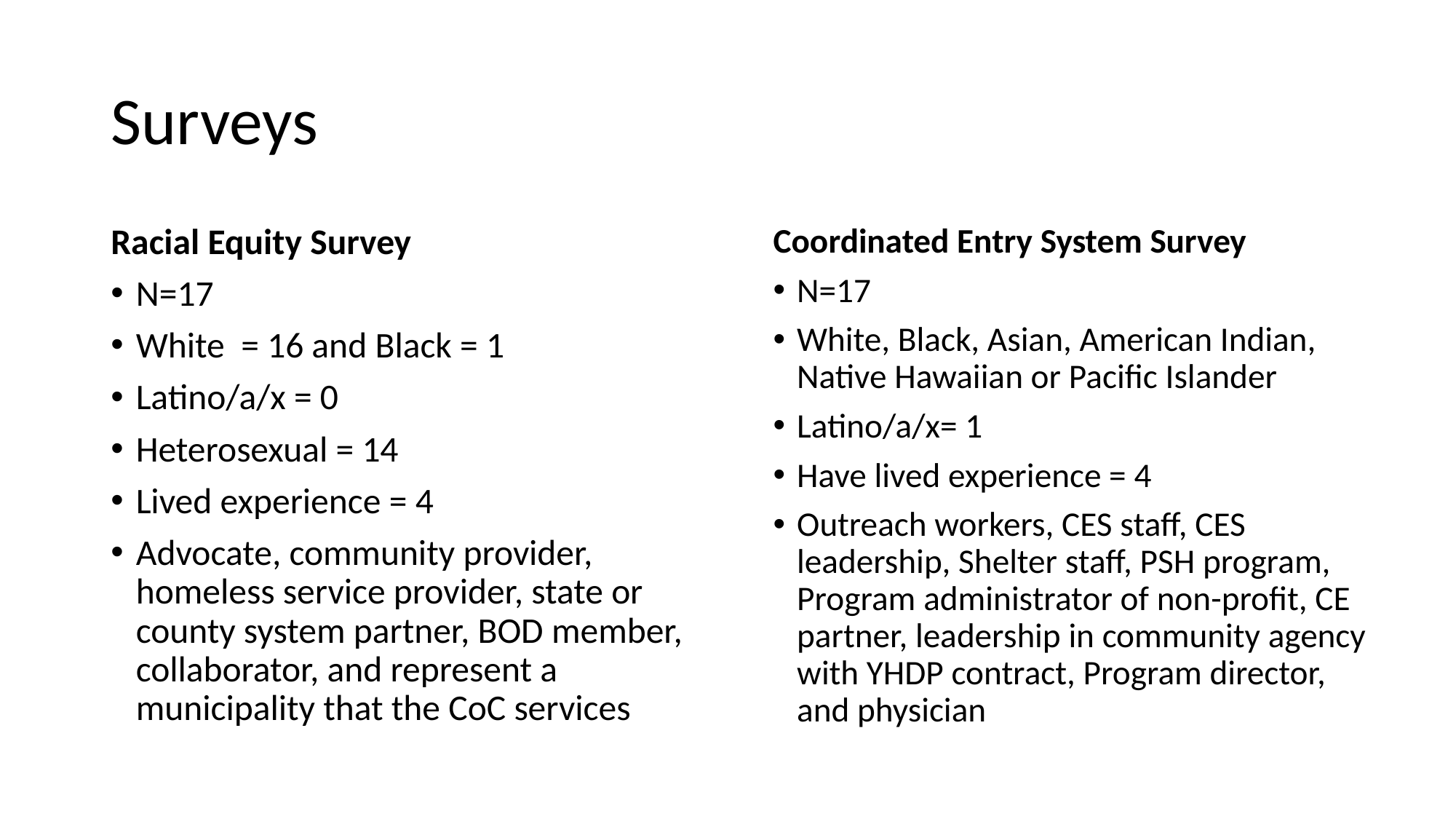

# Surveys
Racial Equity Survey
N=17
White  = 16 and Black = 1
Latino/a/x = 0
Heterosexual = 14
Lived experience = 4
Advocate, community provider, homeless service provider, state or county system partner, BOD member, collaborator, and represent a municipality that the CoC services

Coordinated Entry System Survey
N=17
White, Black, Asian, American Indian, Native Hawaiian or Pacific Islander
Latino/a/x= 1
Have lived experience = 4
Outreach workers, CES staff, CES leadership, Shelter staff, PSH program, Program administrator of non-profit, CE partner, leadership in community agency with YHDP contract, Program director, and physician